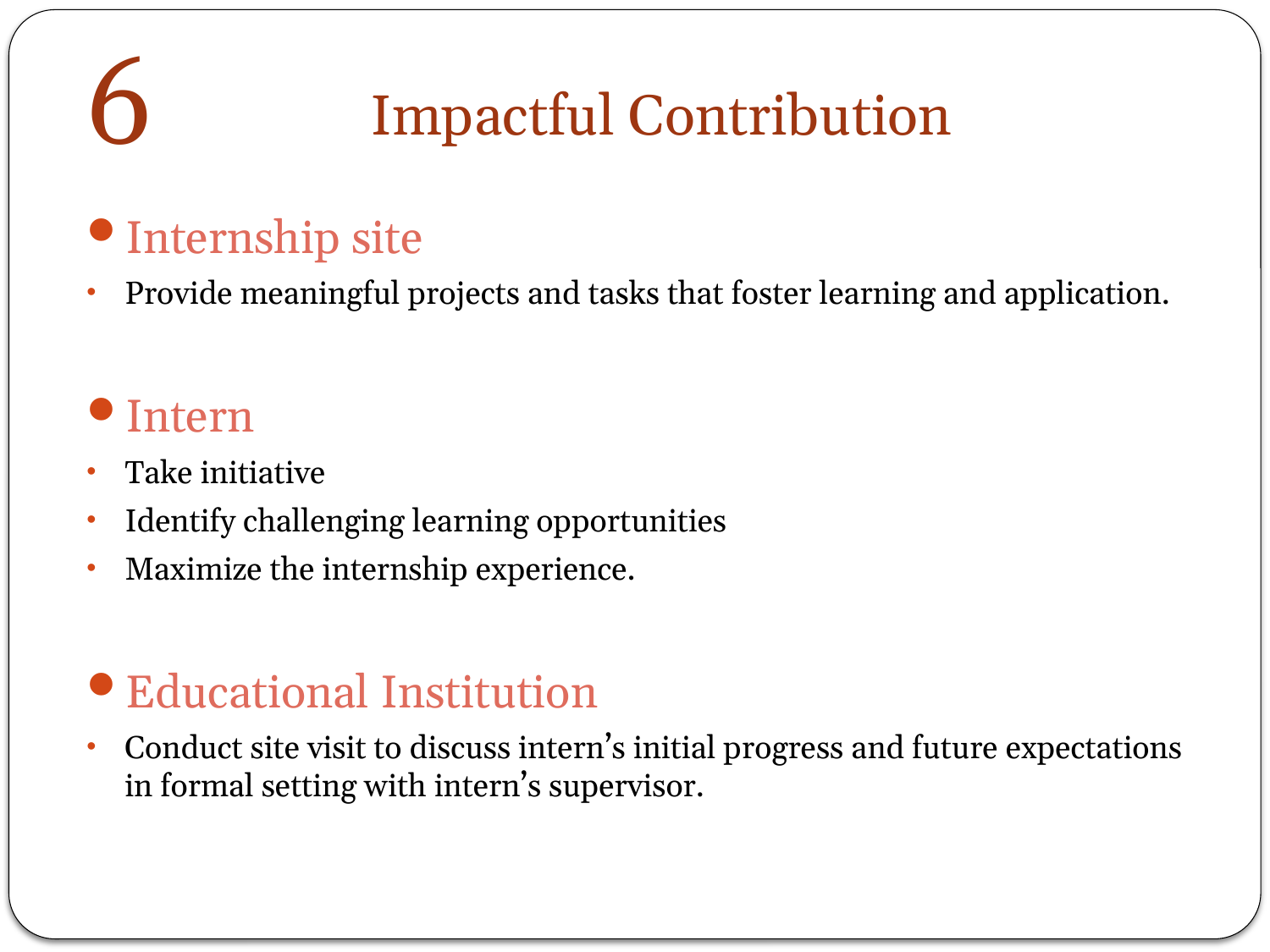

# Impactful Contribution
6
Internship site
Provide meaningful projects and tasks that foster learning and application.

Intern
Take initiative
Identify challenging learning opportunities
Maximize the internship experience.

Educational Institution
Conduct site visit to discuss intern’s initial progress and future expectations in formal setting with intern’s supervisor.